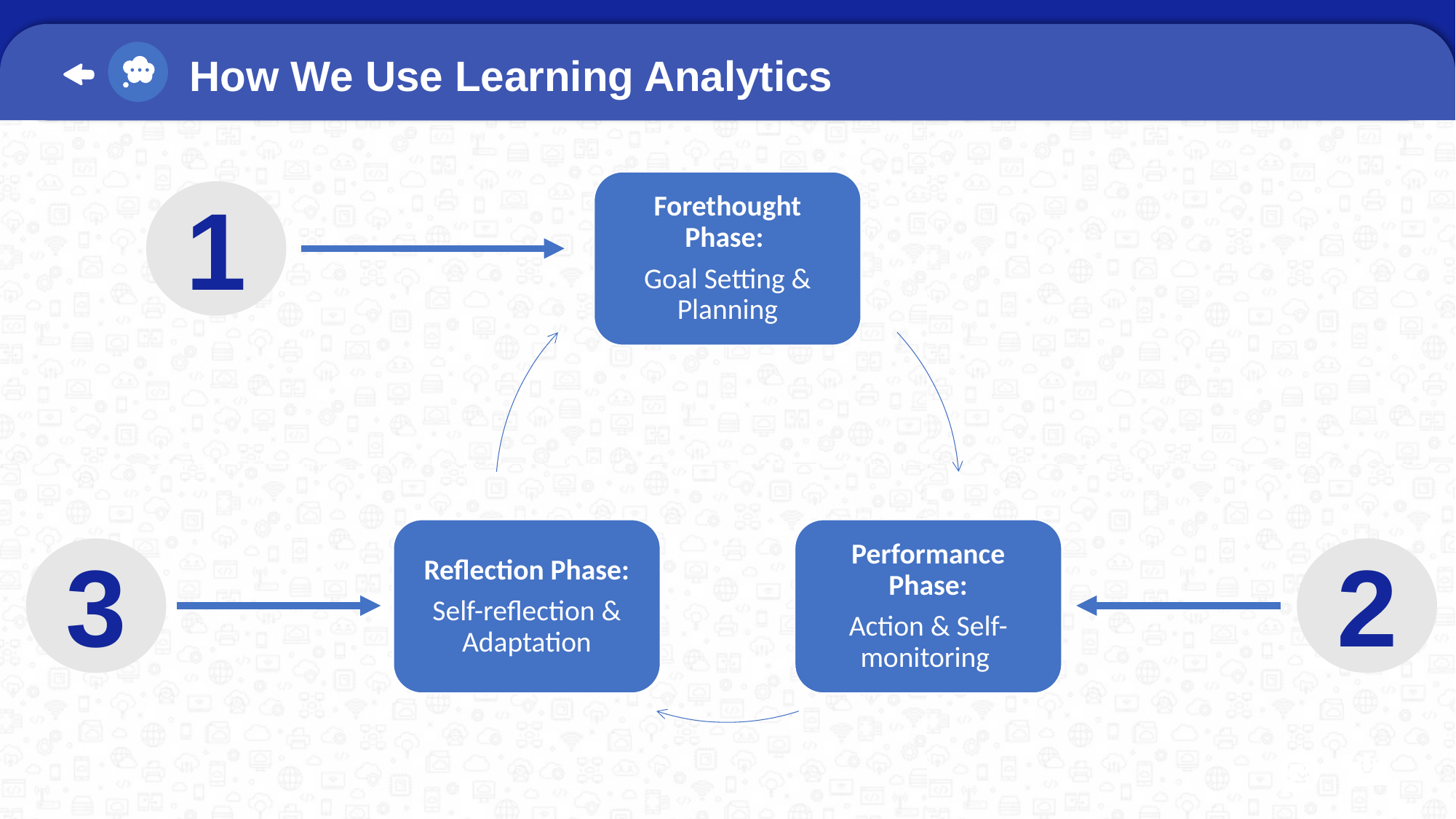

How We Use Learning Analytics

Forethought Phase:
Goal Setting & Planning

Reflection Phase:
Self-reflection & Adaptation
Performance Phase:
Action & Self-monitoring

1

3

2